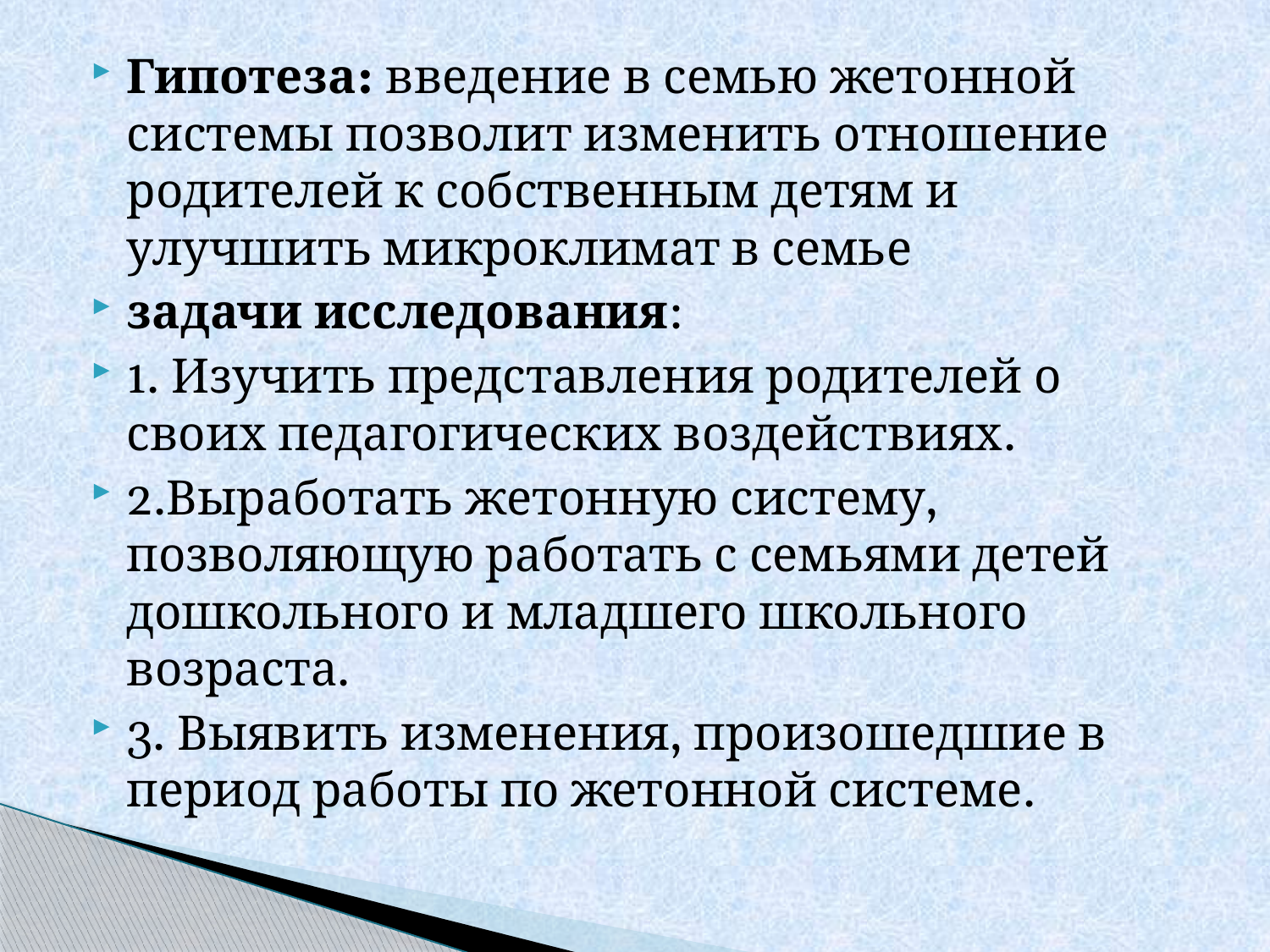

#
Гипотеза: введение в семью жетонной системы позволит изменить отношение родителей к собственным детям и улучшить микроклимат в семье
задачи исследования:
1. Изучить представления родителей о своих педагогических воздействиях.
2.Выработать жетонную систему, позволяющую работать с семьями детей дошкольного и младшего школьного  возраста.
3. Выявить изменения, произошедшие в период работы по жетонной системе.